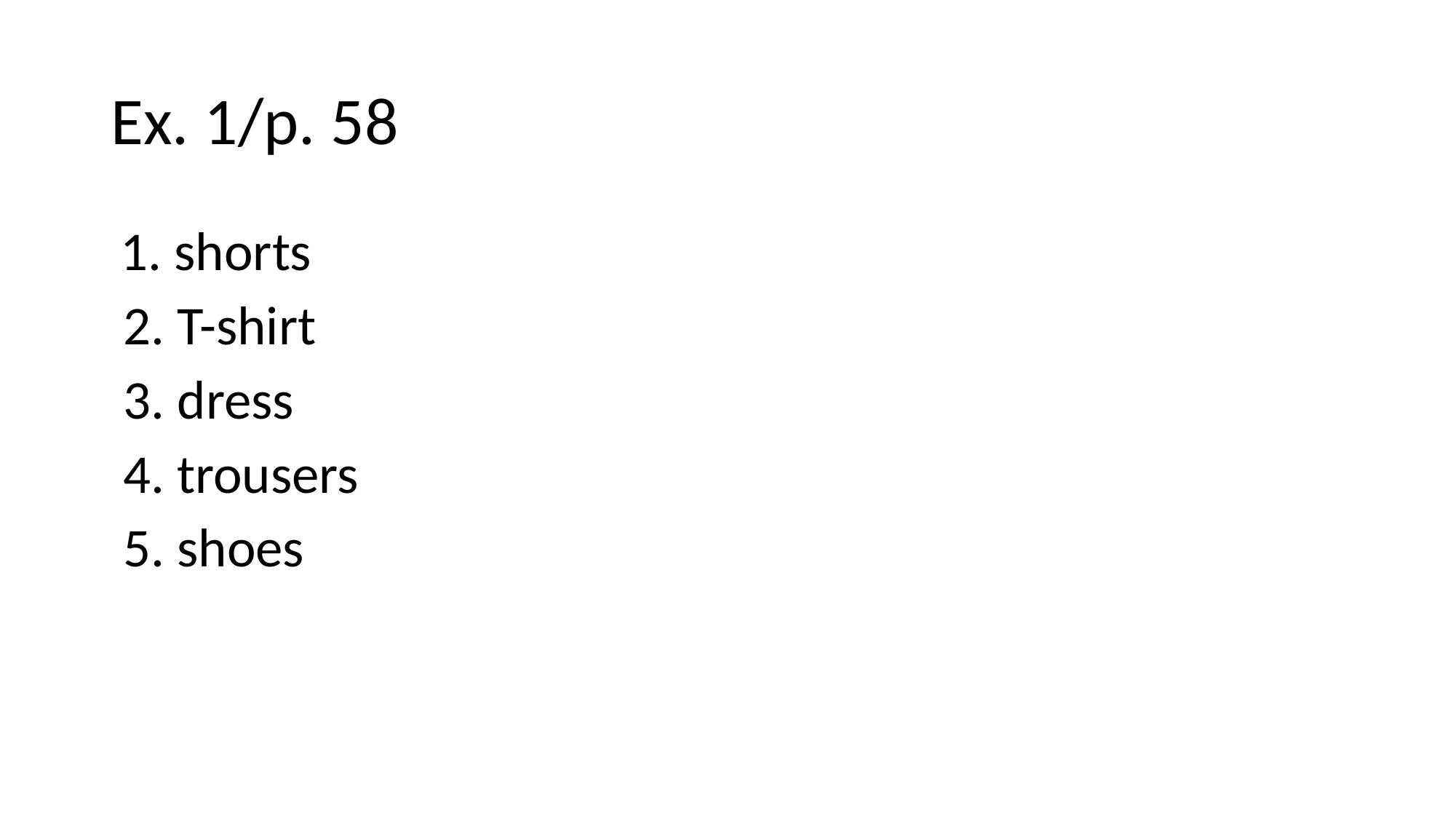

# Ex. 1/p. 58
 1. shorts
 2. T-shirt
 3. dress
 4. trousers
 5. shoes